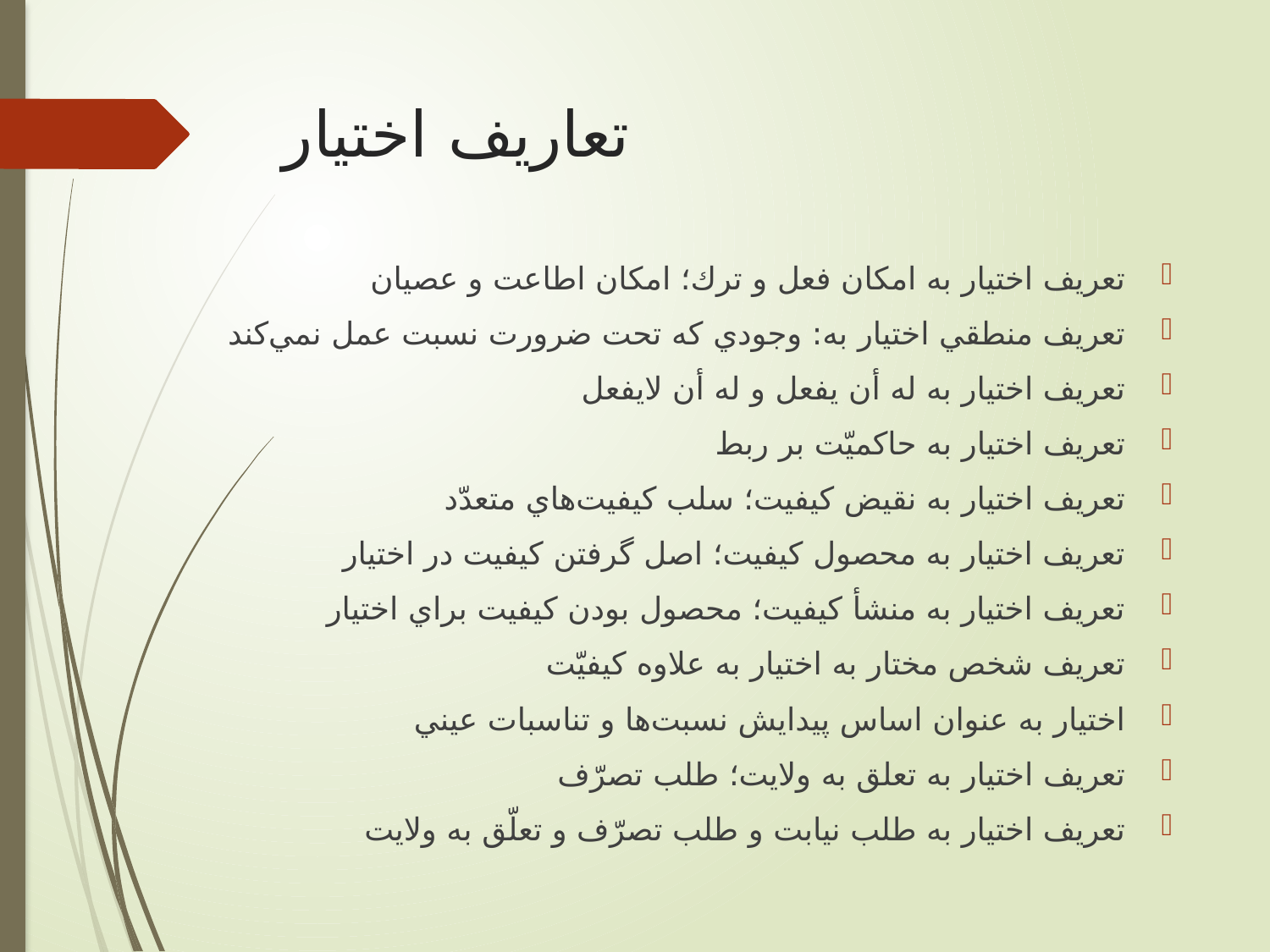

# تعاريف اختيار
تعريف اختيار به امكان فعل و ترك؛ امكان اطاعت و عصيان
تعريف منطقي اختيار به: وجودي كه تحت ضرورت نسبت عمل نمي‌كند
تعريف اختيار به له أن يفعل و له أن لايفعل
تعريف اختيار به حاكميّت بر ربط
تعريف اختيار به نقيض كيفيت؛ سلب كيفيت‌هاي متعدّد
تعريف اختيار به محصول كيفيت؛ اصل گرفتن كيفيت در اختيار
تعريف اختيار به منشأ كيفيت؛ محصول بودن كيفيت براي اختيار
تعريف شخص مختار به اختيار به علاوه كيفيّت
اختيار به عنوان اساس پيدايش نسبت‌ها و تناسبات عيني
تعريف اختيار به تعلق به ولايت؛ طلب تصرّف
تعريف اختيار به طلب نيابت و طلب تصرّف و تعلّق به ولايت